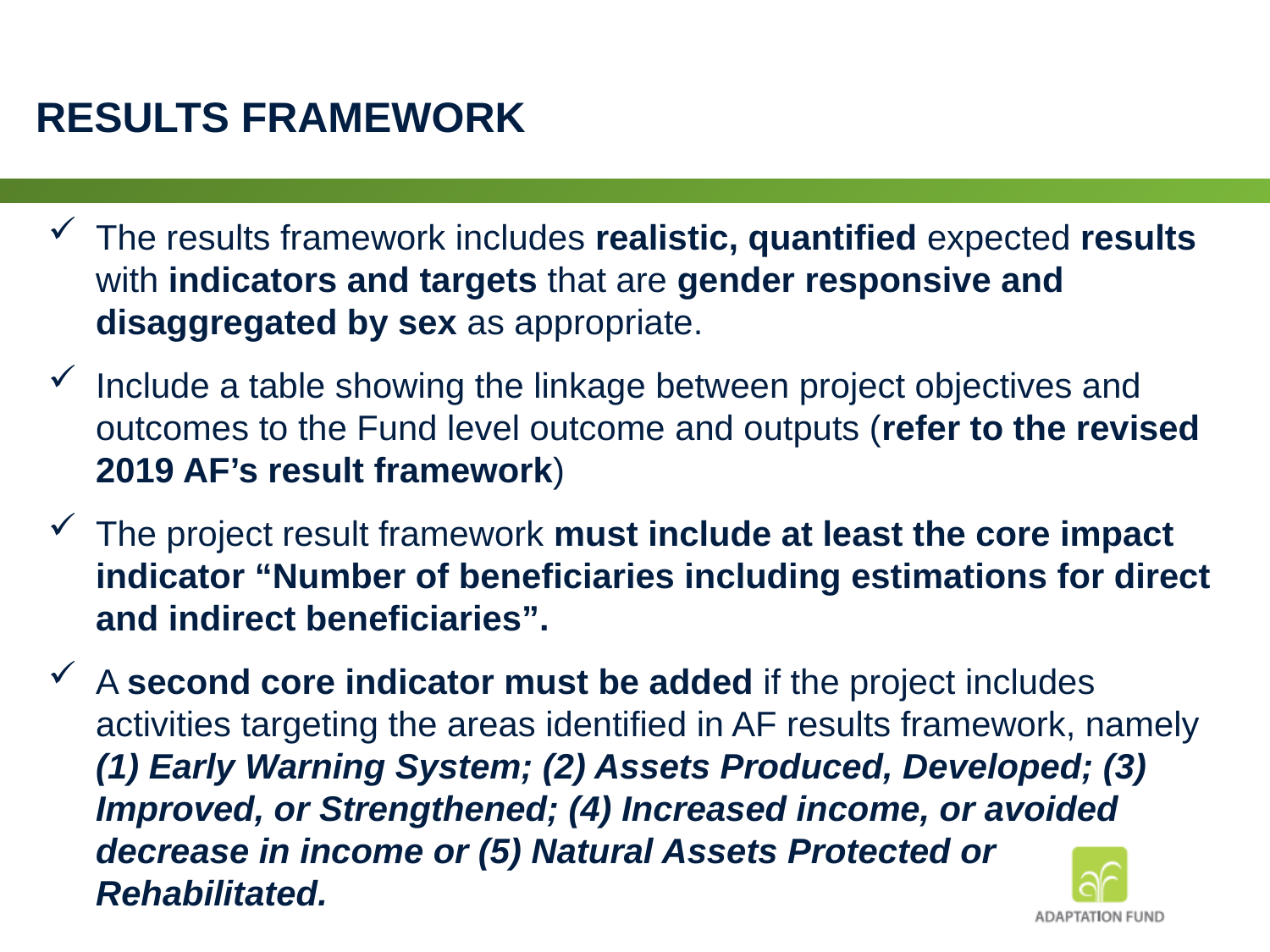

# results framework
The results framework includes realistic, quantified expected results with indicators and targets that are gender responsive and disaggregated by sex as appropriate.
Include a table showing the linkage between project objectives and outcomes to the Fund level outcome and outputs (refer to the revised 2019 AF’s result framework)
The project result framework must include at least the core impact indicator “Number of beneficiaries including estimations for direct and indirect beneficiaries”.
A second core indicator must be added if the project includes activities targeting the areas identified in AF results framework, namely (1) Early Warning System; (2) Assets Produced, Developed; (3) Improved, or Strengthened; (4) Increased income, or avoided decrease in income or (5) Natural Assets Protected or Rehabilitated.